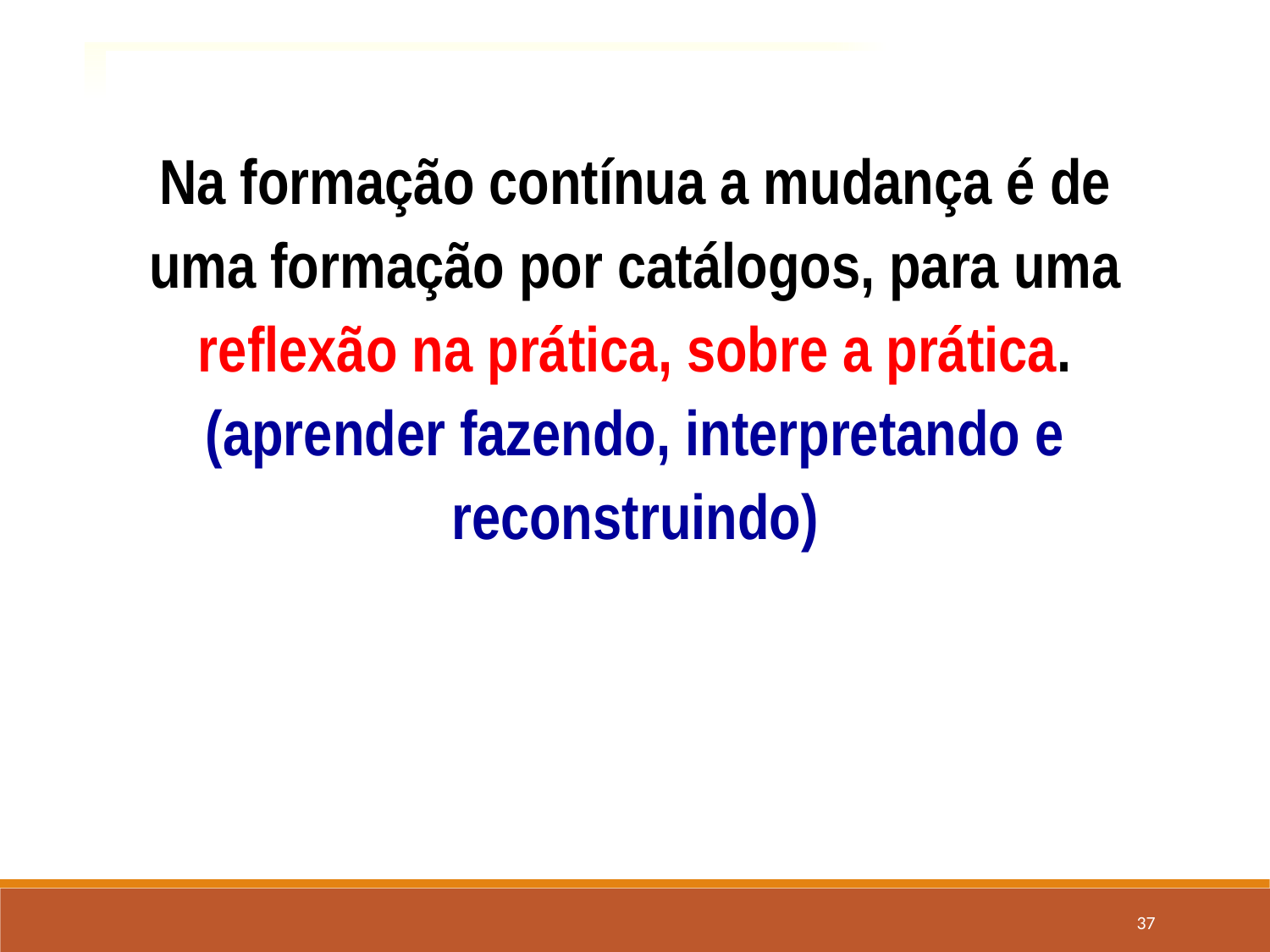

Na formação contínua a mudança é de uma formação por catálogos, para uma reflexão na prática, sobre a prática. (aprender fazendo, interpretando e reconstruindo)
.
37